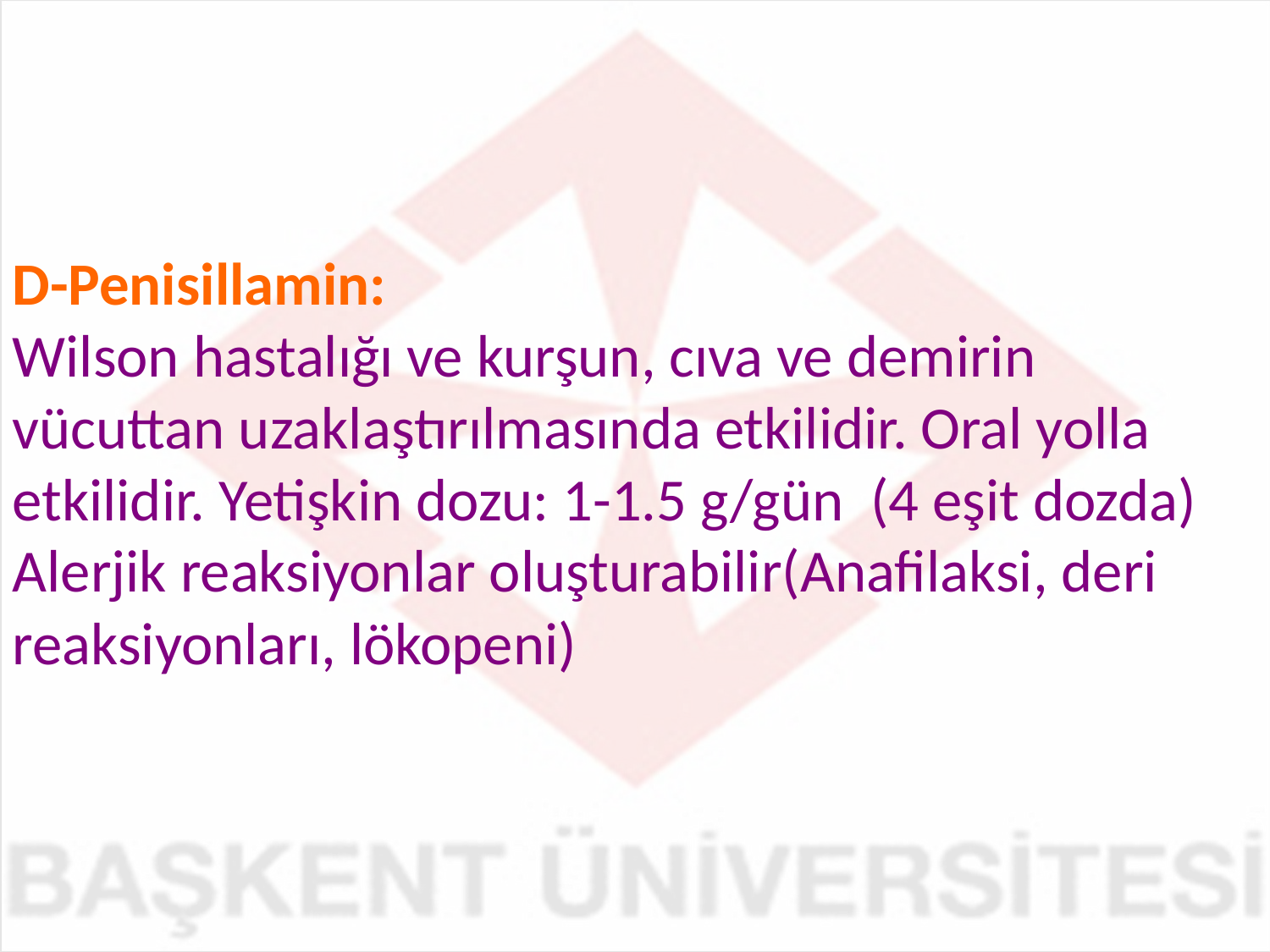

D-Penisillamin:
Wilson hastalığı ve kurşun, cıva ve demirin vücuttan uzaklaştırılmasında etkilidir. Oral yolla etkilidir. Yetişkin dozu: 1-1.5 g/gün  (4 eşit dozda) Alerjik reaksiyonlar oluşturabilir(Anafilaksi, deri reaksiyonları, lökopeni)